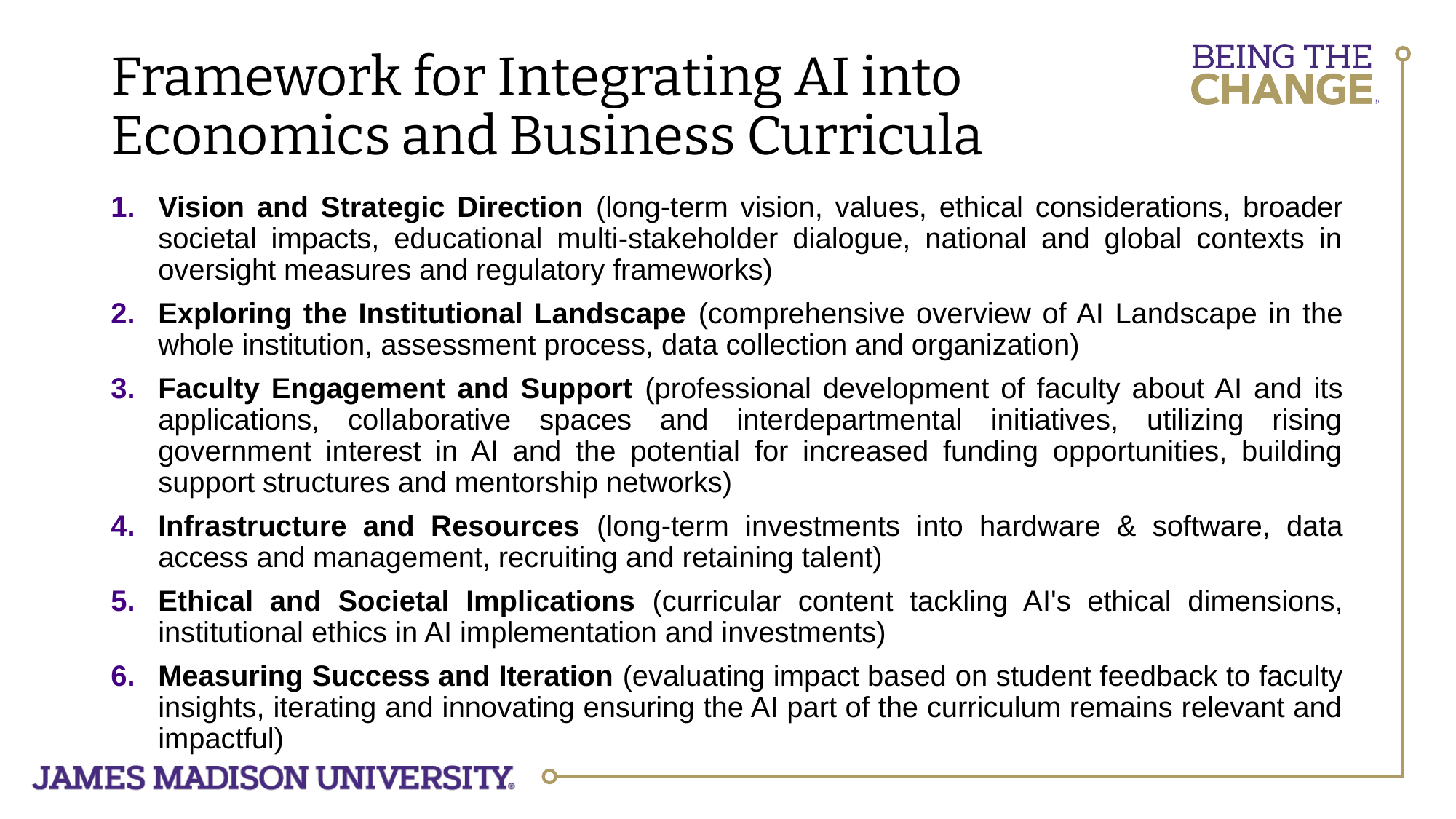

# Framework for Integrating AI into Economics and Business Curricula
Vision and Strategic Direction (long-term vision, values, ethical considerations, broader societal impacts, educational multi-stakeholder dialogue, national and global contexts in oversight measures and regulatory frameworks)
Exploring the Institutional Landscape (comprehensive overview of AI Landscape in the whole institution, assessment process, data collection and organization)
Faculty Engagement and Support (professional development of faculty about AI and its applications, collaborative spaces and interdepartmental initiatives, utilizing rising government interest in AI and the potential for increased funding opportunities, building support structures and mentorship networks)
Infrastructure and Resources (long-term investments into hardware & software, data access and management, recruiting and retaining talent)
Ethical and Societal Implications (curricular content tackling AI's ethical dimensions, institutional ethics in AI implementation and investments)
Measuring Success and Iteration (evaluating impact based on student feedback to faculty insights, iterating and innovating ensuring the AI part of the curriculum remains relevant and impactful)